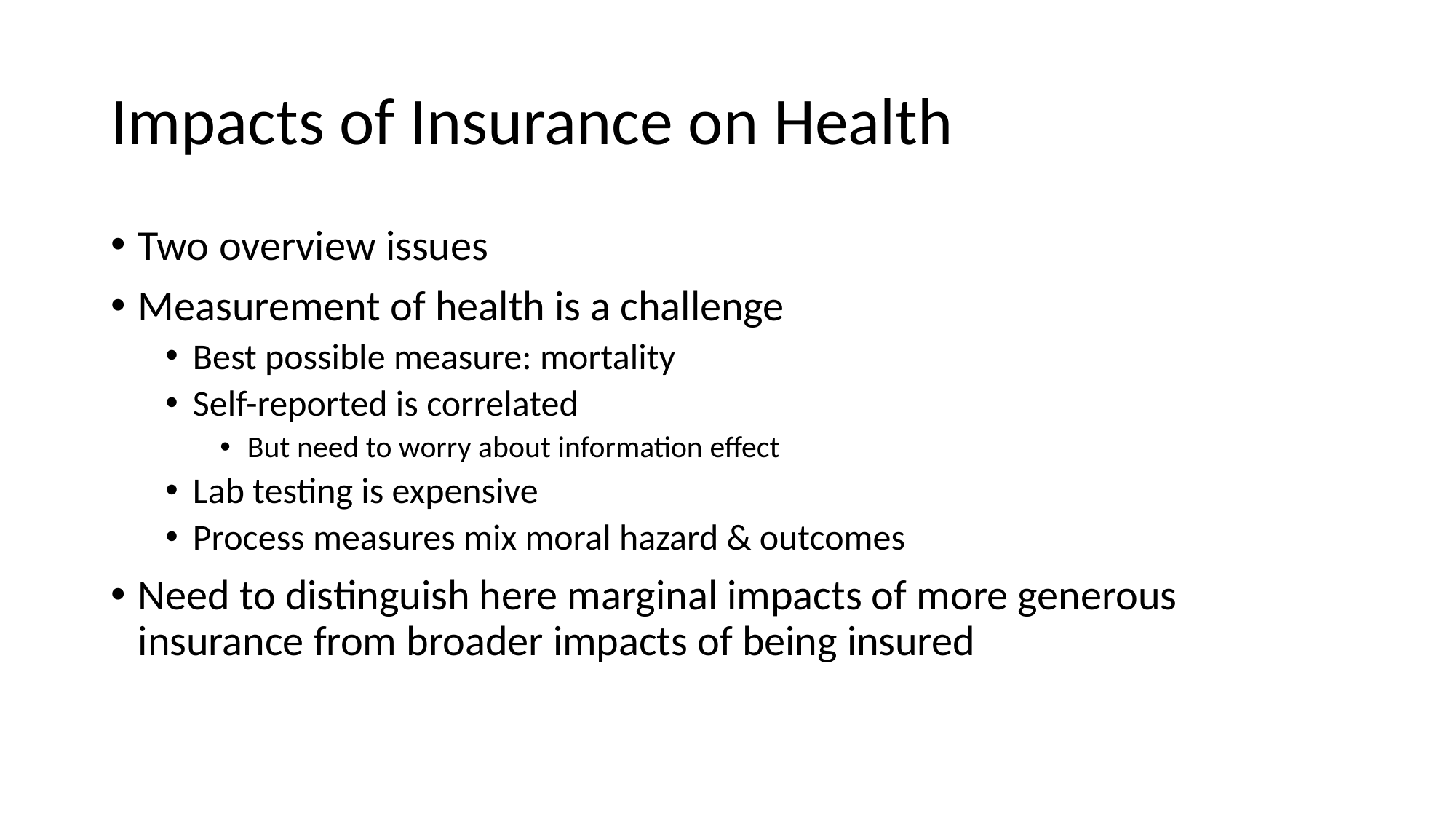

# Impacts of Insurance on Health
Two overview issues
Measurement of health is a challenge
Best possible measure: mortality
Self-reported is correlated
But need to worry about information effect
Lab testing is expensive
Process measures mix moral hazard & outcomes
Need to distinguish here marginal impacts of more generous insurance from broader impacts of being insured